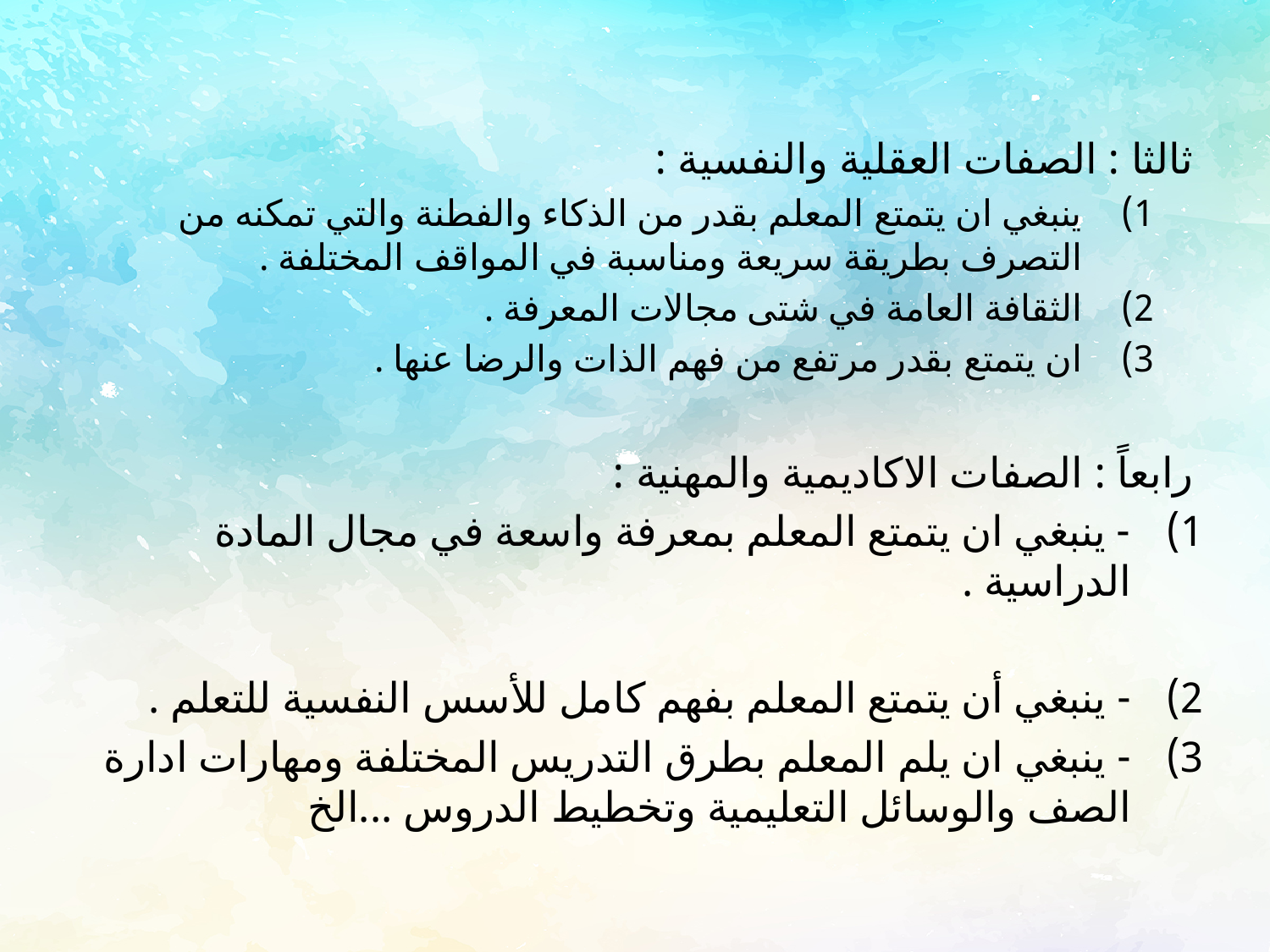

ثالثا : الصفات العقلية والنفسية :
ينبغي ان يتمتع المعلم بقدر من الذكاء والفطنة والتي تمكنه من التصرف بطريقة سريعة ومناسبة في المواقف المختلفة .
الثقافة العامة في شتى مجالات المعرفة .
ان يتمتع بقدر مرتفع من فهم الذات والرضا عنها .

رابعاً : الصفات الاكاديمية والمهنية :
- ينبغي ان يتمتع المعلم بمعرفة واسعة في مجال المادة الدراسية .

- ينبغي أن يتمتع المعلم بفهم كامل للأسس النفسية للتعلم .
- ينبغي ان يلم المعلم بطرق التدريس المختلفة ومهارات ادارة الصف والوسائل التعليمية وتخطيط الدروس ...الخ